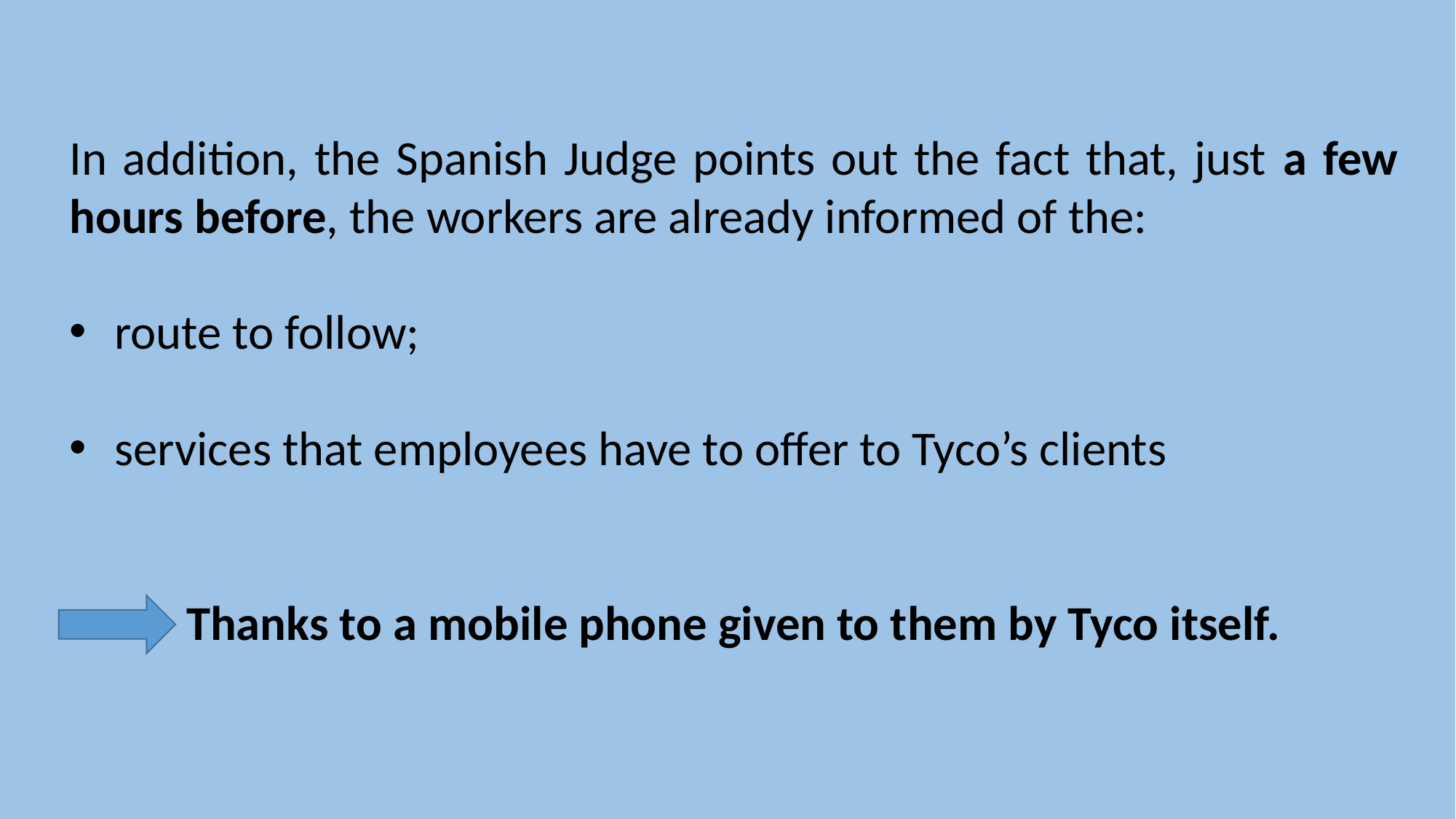

In addition, the Spanish Judge points out the fact that, just a few hours before, the workers are already informed of the:

 route to follow;

 services that employees have to offer to Tyco’s clients

Thanks to a mobile phone given to them by Tyco itself.